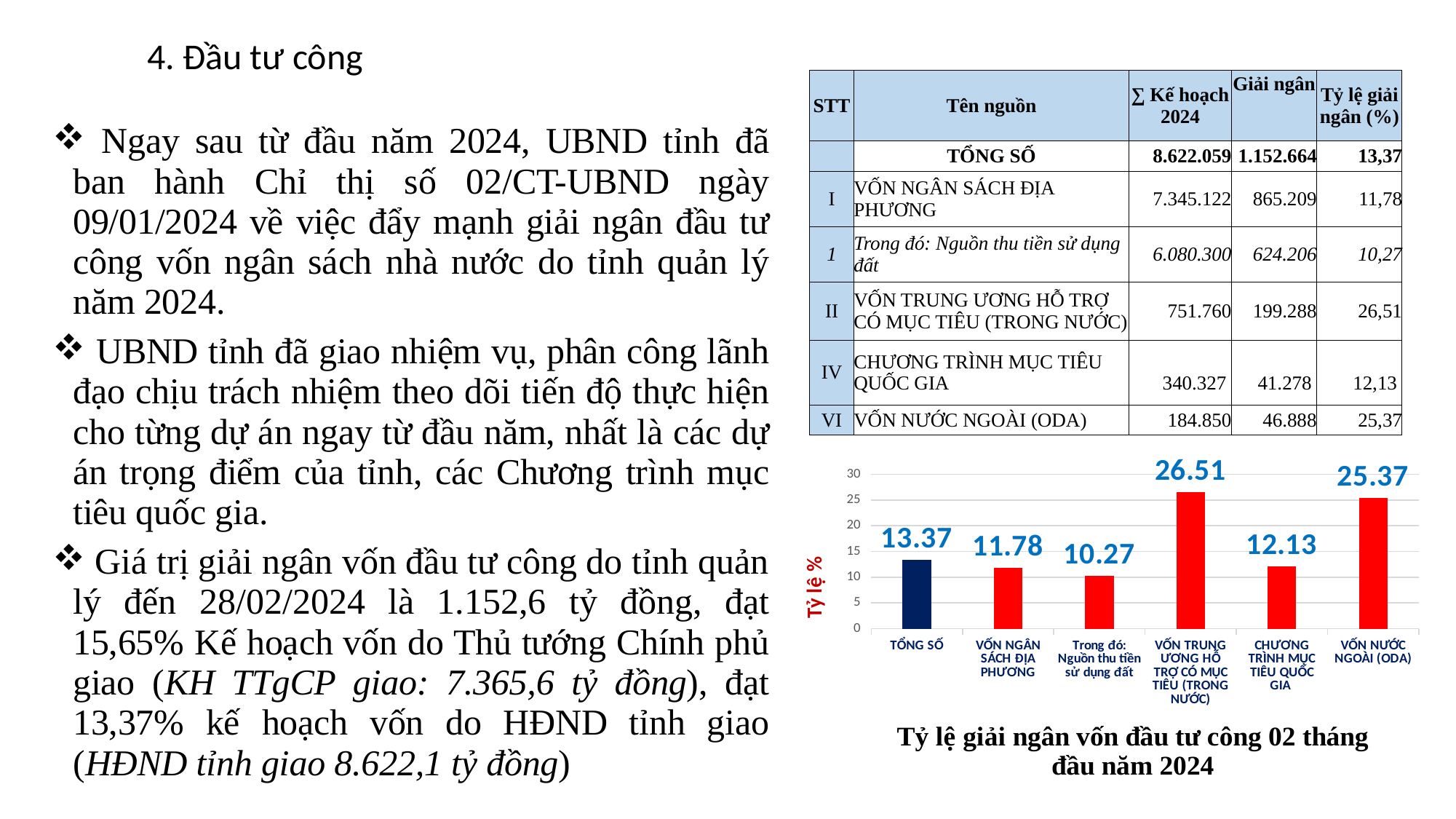

4. Đầu tư công

| STT | Tên nguồn | ∑ Kế hoạch 2024 | Giải ngân | Tỷ lệ giải ngân (%) |
| --- | --- | --- | --- | --- |
|  | TỔNG SỐ | 8.622.059 | 1.152.664 | 13,37 |
| I | VỐN NGÂN SÁCH ĐỊA PHƯƠNG | 7.345.122 | 865.209 | 11,78 |
| 1 | Trong đó: Nguồn thu tiền sử dụng đất | 6.080.300 | 624.206 | 10,27 |
| II | VỐN TRUNG ƯƠNG HỖ TRỢ CÓ MỤC TIÊU (TRONG NƯỚC) | 751.760 | 199.288 | 26,51 |
| IV | CHƯƠNG TRÌNH MỤC TIÊU QUỐC GIA | 340.327 | 41.278 | 12,13 |
| VI | VỐN NƯỚC NGOÀI (ODA) | 184.850 | 46.888 | 25,37 |
| Ngay sau từ đầu năm 2024, UBND tỉnh đã ban hành Chỉ thị số 02/CT-UBND ngày 09/01/2024 về việc đẩy mạnh giải ngân đầu tư công vốn ngân sách nhà nước do tỉnh quản lý năm 2024. UBND tỉnh đã giao nhiệm vụ, phân công lãnh đạo chịu trách nhiệm theo dõi tiến độ thực hiện cho từng dự án ngay từ đầu năm, nhất là các dự án trọng điểm của tỉnh, các Chương trình mục tiêu quốc gia. Giá trị giải ngân vốn đầu tư công do tỉnh quản lý đến 28/02/2024 là 1.152,6 tỷ đồng, đạt 15,65% Kế hoạch vốn do Thủ tướng Chính phủ giao (KH TTgCP giao: 7.365,6 tỷ đồng), đạt 13,37% kế hoạch vốn do HĐND tỉnh giao (HĐND tỉnh giao 8.622,1 tỷ đồng) |
| --- |

### Chart

| Category |  |
|---|---|
| TỔNG SỐ | 13.368777704200358 |
| VỐN NGÂN SÁCH ĐỊA PHƯƠNG | 11.779373708333233 |
| Trong đó: Nguồn thu tiền sử dụng đất | 10.266033610841571 |
| VỐN TRUNG ƯƠNG HỖ TRỢ CÓ MỤC TIÊU (TRONG NƯỚC) | 26.509581486112587 |
| CHƯƠNG TRÌNH MỤC TIÊU QUỐC GIA  | 12.129040599188428 |
| VỐN NƯỚC NGOÀI (ODA) | 25.36527007952394 |